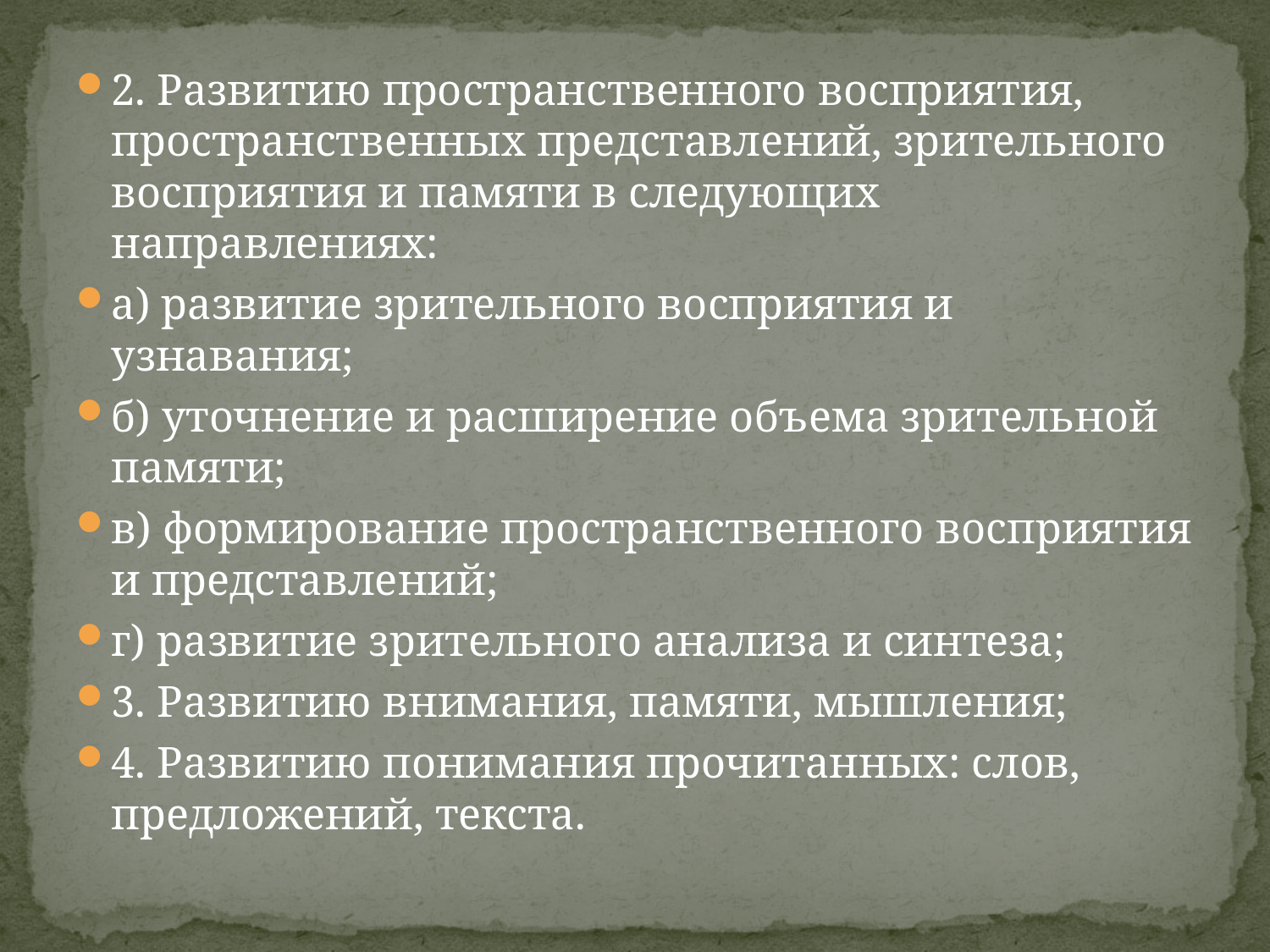

2. Развитию пространственного восприятия, пространственных представлений, зрительного восприятия и памяти в следующих направлениях:
а) развитие зрительного восприятия и узнавания;
б) уточнение и расширение объема зрительной памяти;
в) формирование пространственного восприятия и представлений;
г) развитие зрительного анализа и синтеза;
3. Развитию внимания, памяти, мышления;
4. Развитию понимания прочитанных: слов, предложений, текста.